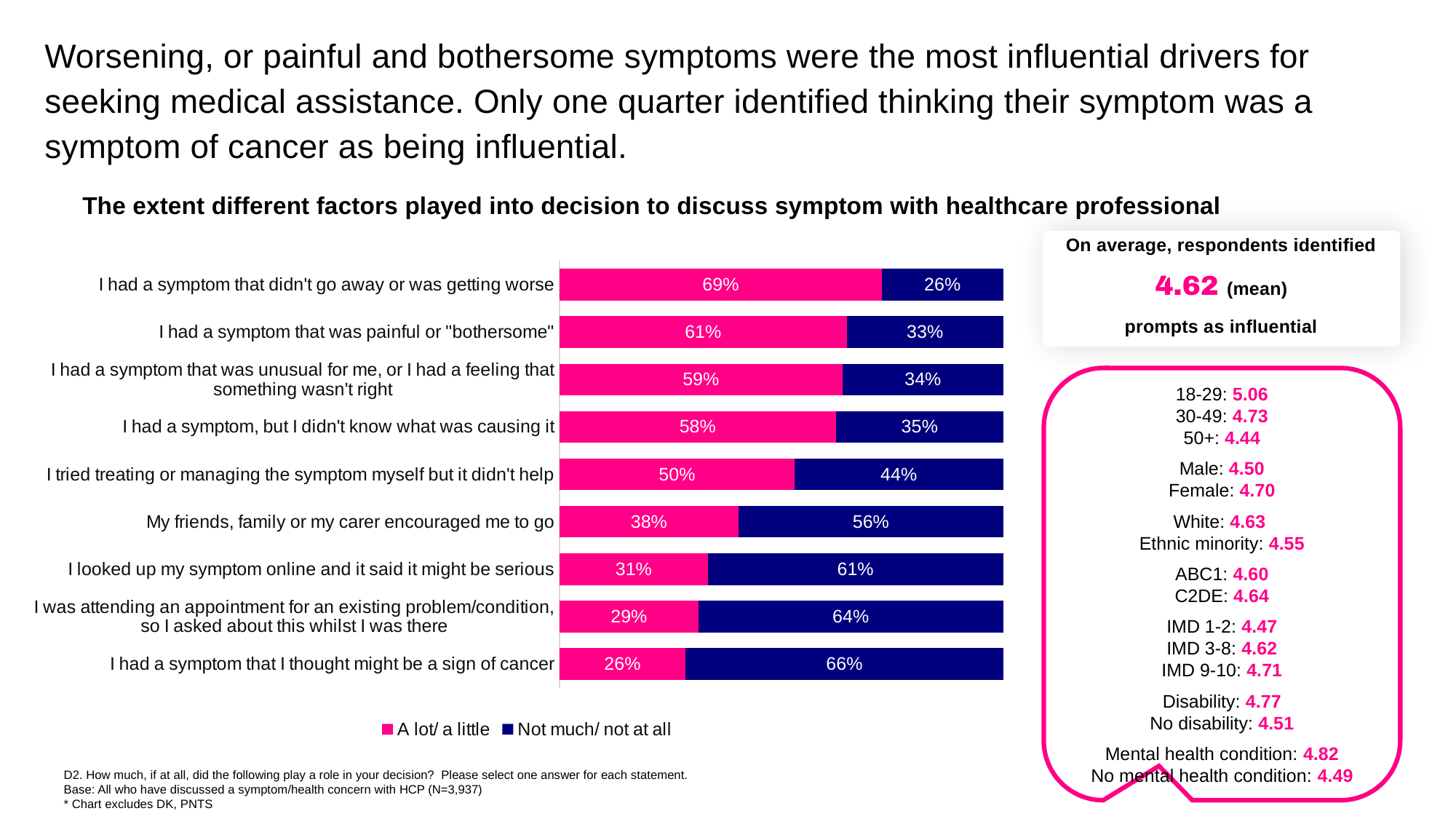

Worsening, or painful and bothersome symptoms were the most influential drivers for seeking medical assistance. Only one quarter identified thinking their symptom was a symptom of cancer as being influential.
The extent different factors played into decision to discuss symptom with healthcare professional
On average, respondents identified

4.62 (mean)

prompts as influential

### Chart

| Category | A lot/ a little | Not much/ not at all |
|---|---|---|
| I had a symptom that I thought might be a sign of cancer | 0.2619 | 0.6597 |
| I was attending an appointment for an existing problem/condition, so I asked about this whilst I was there | 0.2904 | 0.6373 |
| I looked up my symptom online and it said it might be serious | 0.3084 | 0.6142 |
| My friends, family or my carer encouraged me to go | 0.3767 | 0.557 |
| I tried treating or managing the symptom myself but it didn't help | 0.4953 | 0.44 |
| I had a symptom, but I didn't know what was causing it | 0.5822 | 0.3527 |
| I had a symptom that was unusual for me, or I had a feeling that something wasn't right | 0.592 | 0.3363 |
| I had a symptom that was painful or "bothersome" | 0.6126 | 0.3333 |
| I had a symptom that didn't go away or was getting worse | 0.686 | 0.2588 |
18-29: 5.06
30-49: 4.73
50+: 4.44

Male: 4.50
Female: 4.70

White: 4.63
Ethnic minority: 4.55

ABC1: 4.60
C2DE: 4.64

IMD 1-2: 4.47
IMD 3-8: 4.62
IMD 9-10: 4.71

Disability: 4.77
No disability: 4.51

Mental health condition: 4.82
No mental health condition: 4.49
D2. How much, if at all, did the following play a role in your decision?  Please select one answer for each statement.
Base: All who have discussed a symptom/health concern with HCP (N=3,937)
* Chart excludes DK, PNTS